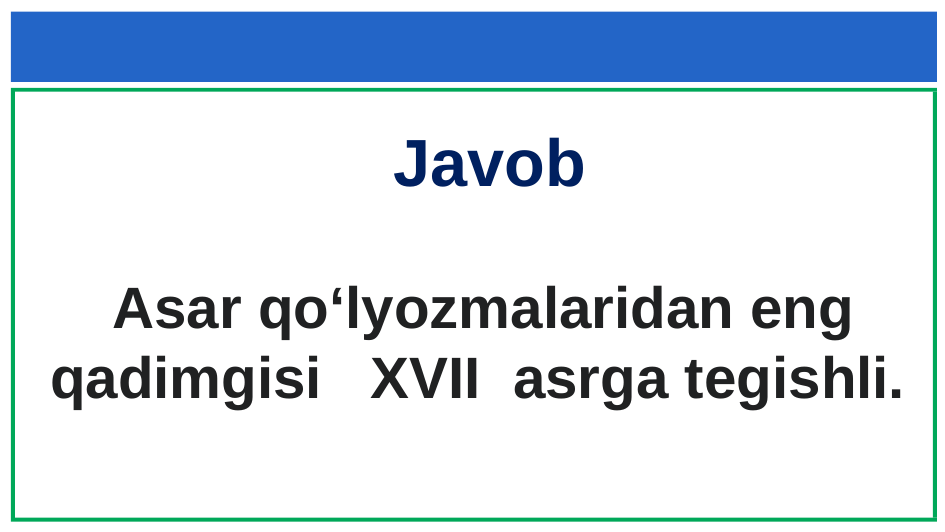

Javob

 Asar qoʻlyozmalaridan eng qadimgisi   XVII  asrga tegishli.